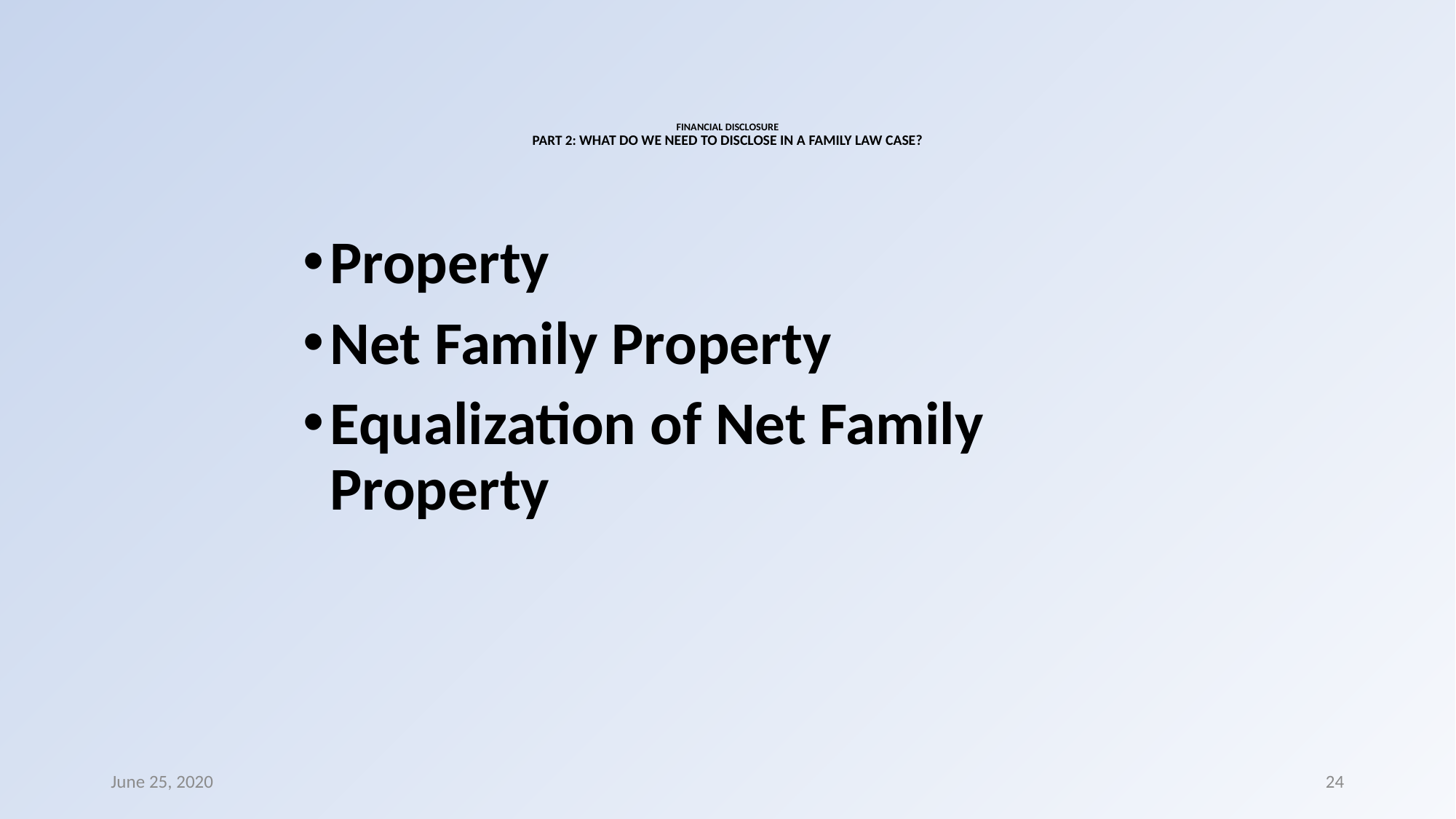

# FINANCIAL DISCLOSURE PART 2: WHAT DO WE NEED TO DISCLOSE IN A FAMILY LAW CASE?
Property
Net Family Property
Equalization of Net Family Property

June 25, 2020
24